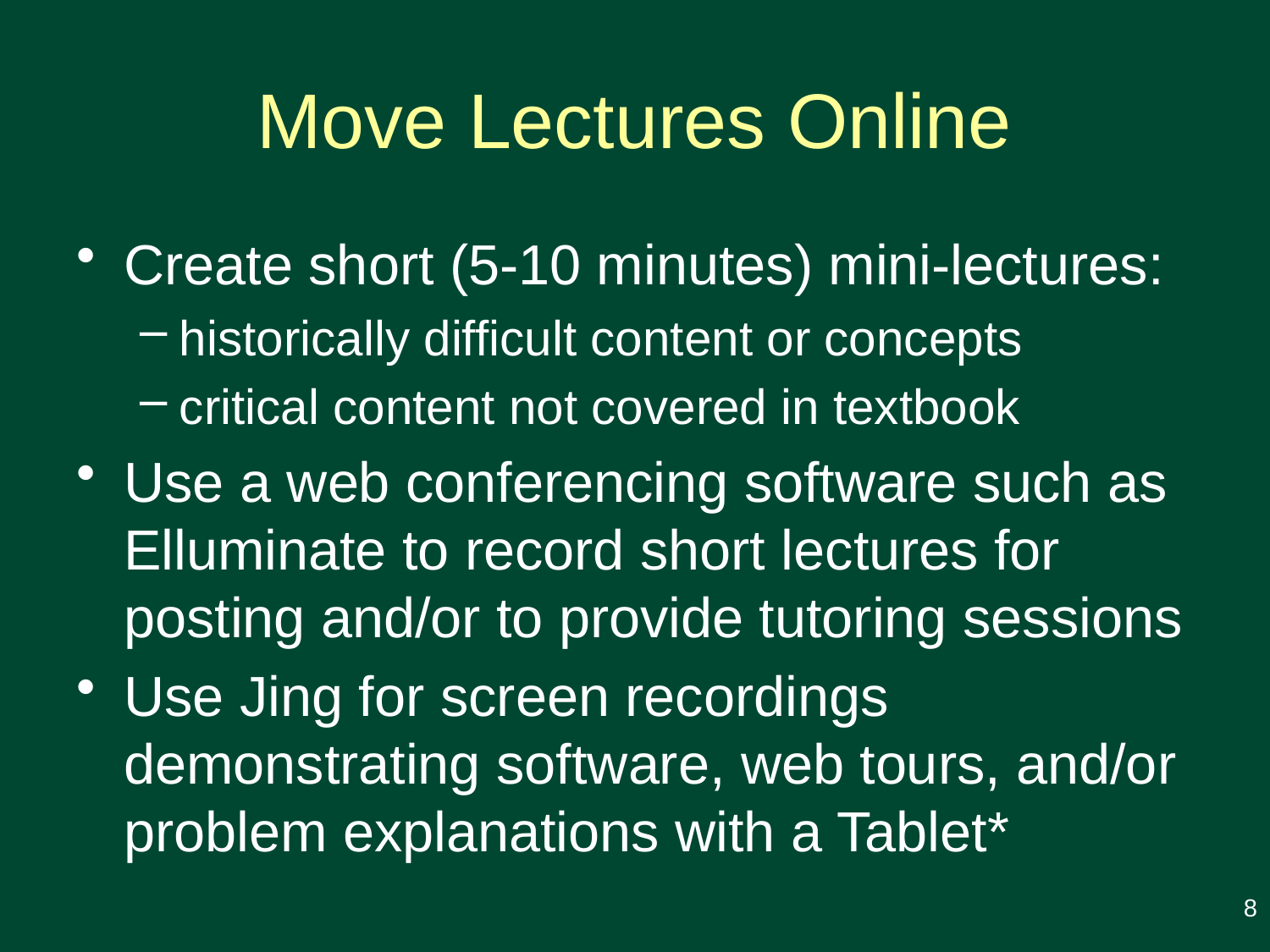

# Move Lectures Online
Create short (5-10 minutes) mini-lectures:
historically difficult content or concepts
critical content not covered in textbook
Use a web conferencing software such as Elluminate to record short lectures for posting and/or to provide tutoring sessions
Use Jing for screen recordings demonstrating software, web tours, and/or problem explanations with a Tablet*
8